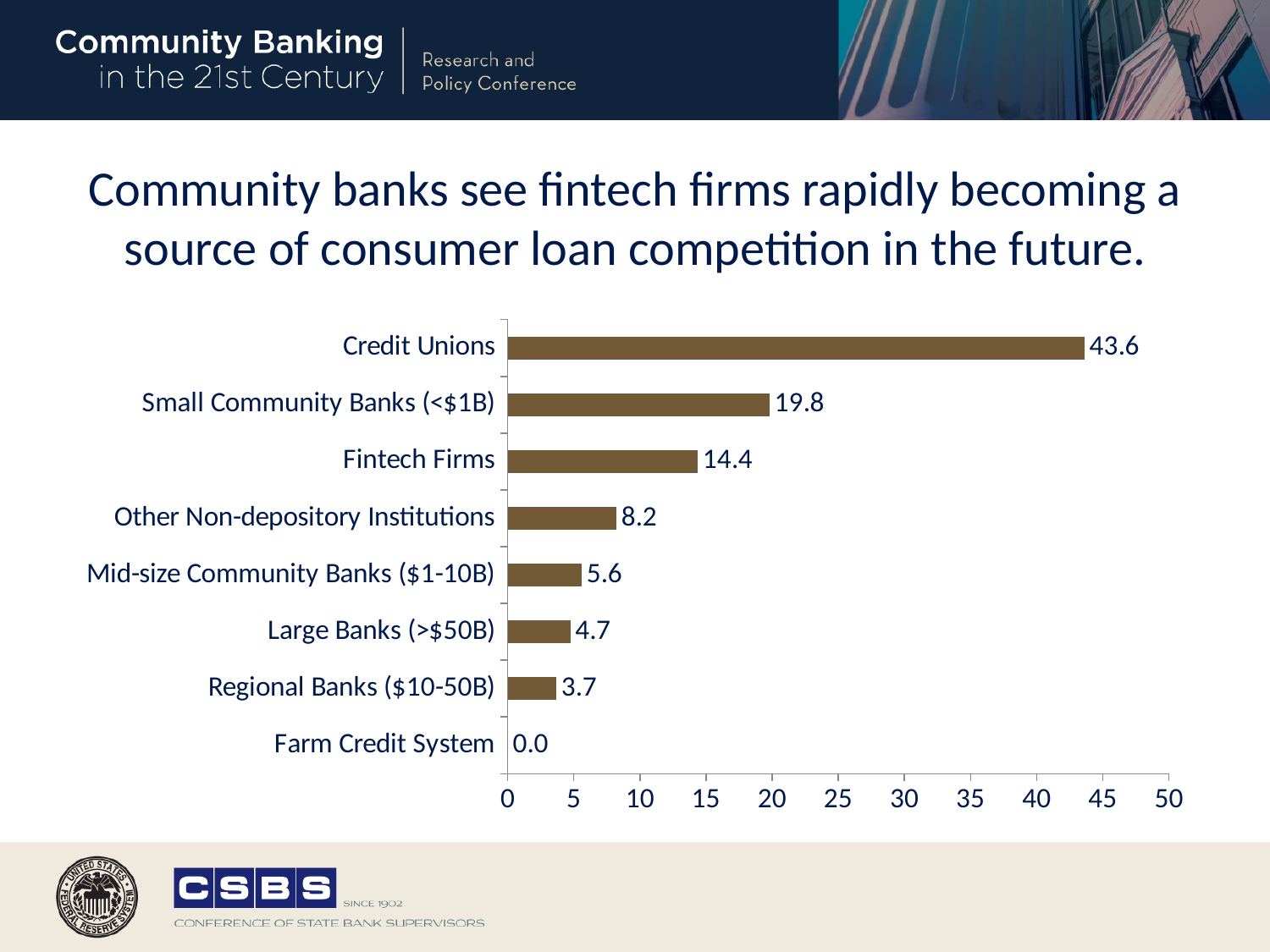

# Community banks see fintech firms rapidly becoming a source of consumer loan competition in the future.

### Chart

| Category |  |
|---|---|
| Farm Credit System | 0.0 |
| Regional Banks ($10-50B) | 3.68 |
| Large Banks (>$50B) | 4.73 |
| Mid-size Community Banks ($1-10B) | 5.6 |
| Other Non-depository Institutions | 8.23 |
| Fintech Firms | 14.36 |
| Small Community Banks (<$1B) | 19.79 |
| Credit Unions | 43.61 |